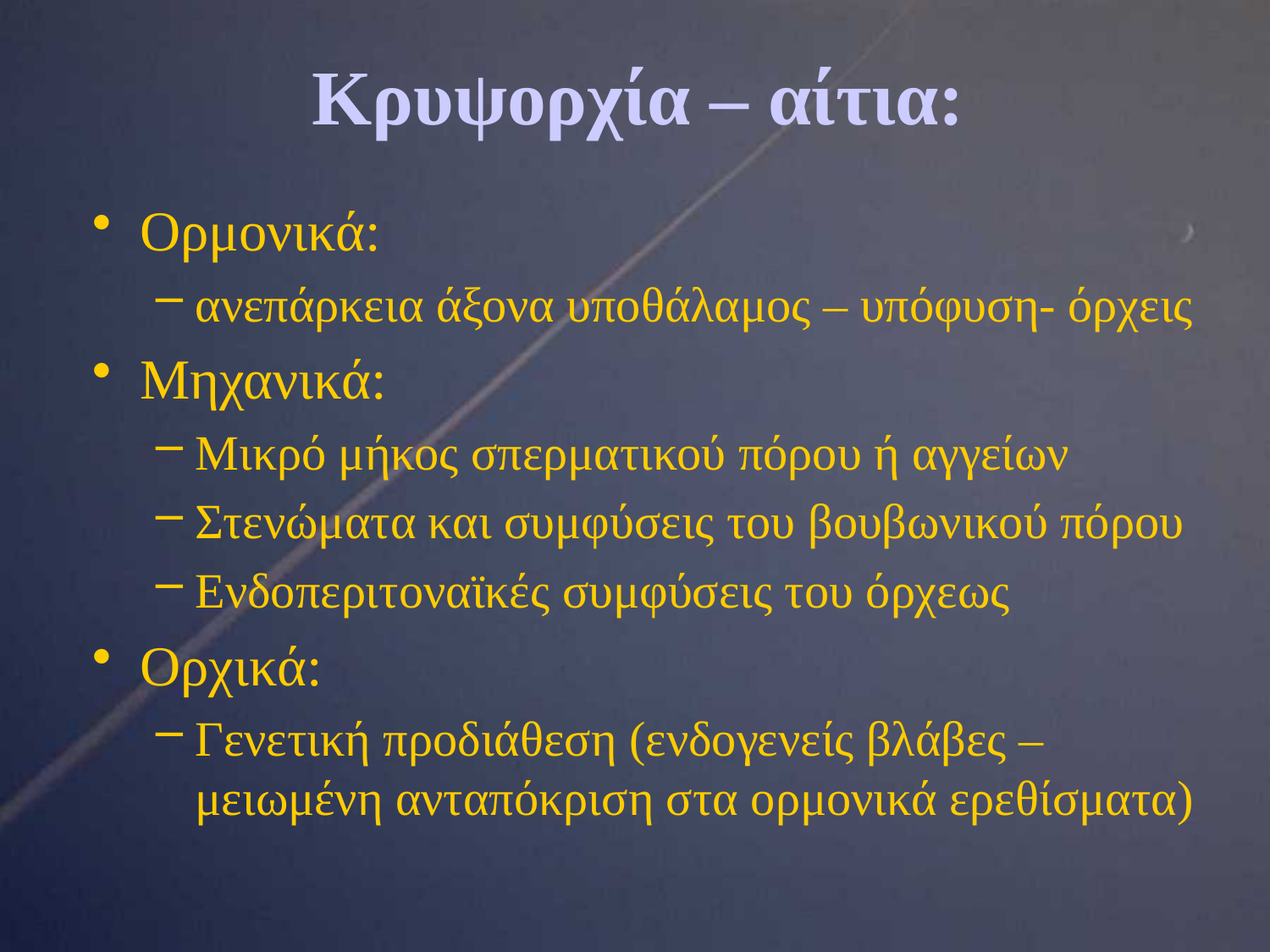

# Κρυψορχία – αίτια:
Ορμονικά:
ανεπάρκεια άξονα υποθάλαμος – υπόφυση- όρχεις
Μηχανικά:
Μικρό μήκος σπερματικού πόρου ή αγγείων
Στενώματα και συμφύσεις του βουβωνικού πόρου
Ενδοπεριτοναϊκές συμφύσεις του όρχεως
Ορχικά:
Γενετική προδιάθεση (ενδογενείς βλάβες – μειωμένη ανταπόκριση στα ορμονικά ερεθίσματα)